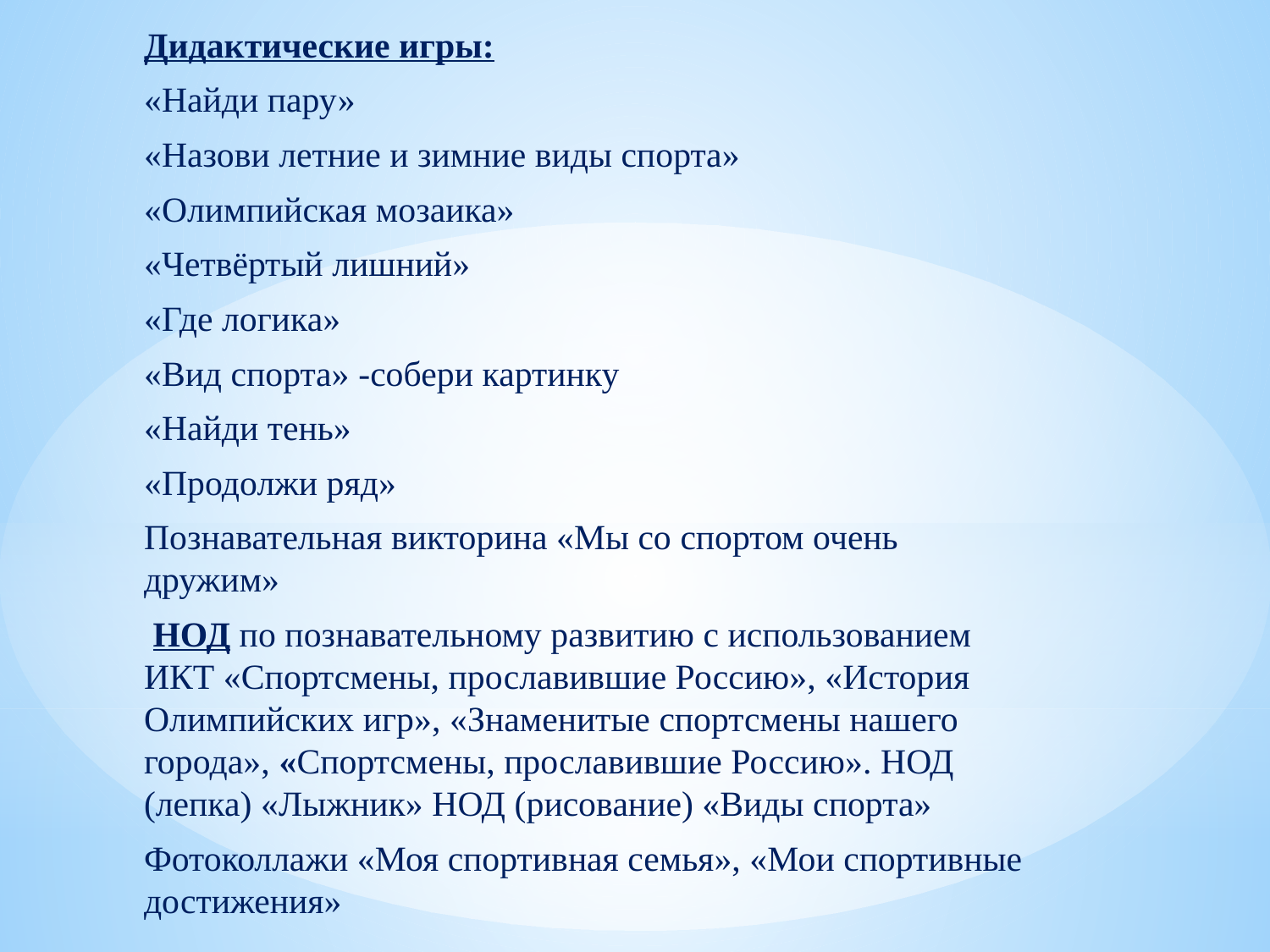

Дидактические игры:
«Найди пару»
«Назови летние и зимние виды спорта»
«Олимпийская мозаика»
«Четвёртый лишний»
«Где логика»
«Вид спорта» -собери картинку
«Найди тень»
«Продолжи ряд»
Познавательная викторина «Мы со спортом очень дружим»
 НОД по познавательному развитию с использованием ИКТ «Спортсмены, прославившие Россию», «История Олимпийских игр», «Знаменитые спортсмены нашего города», «Спортсмены, прославившие Россию». НОД (лепка) «Лыжник» НОД (рисование) «Виды спорта»
Фотоколлажи «Моя спортивная семья», «Мои спортивные достижения»

#